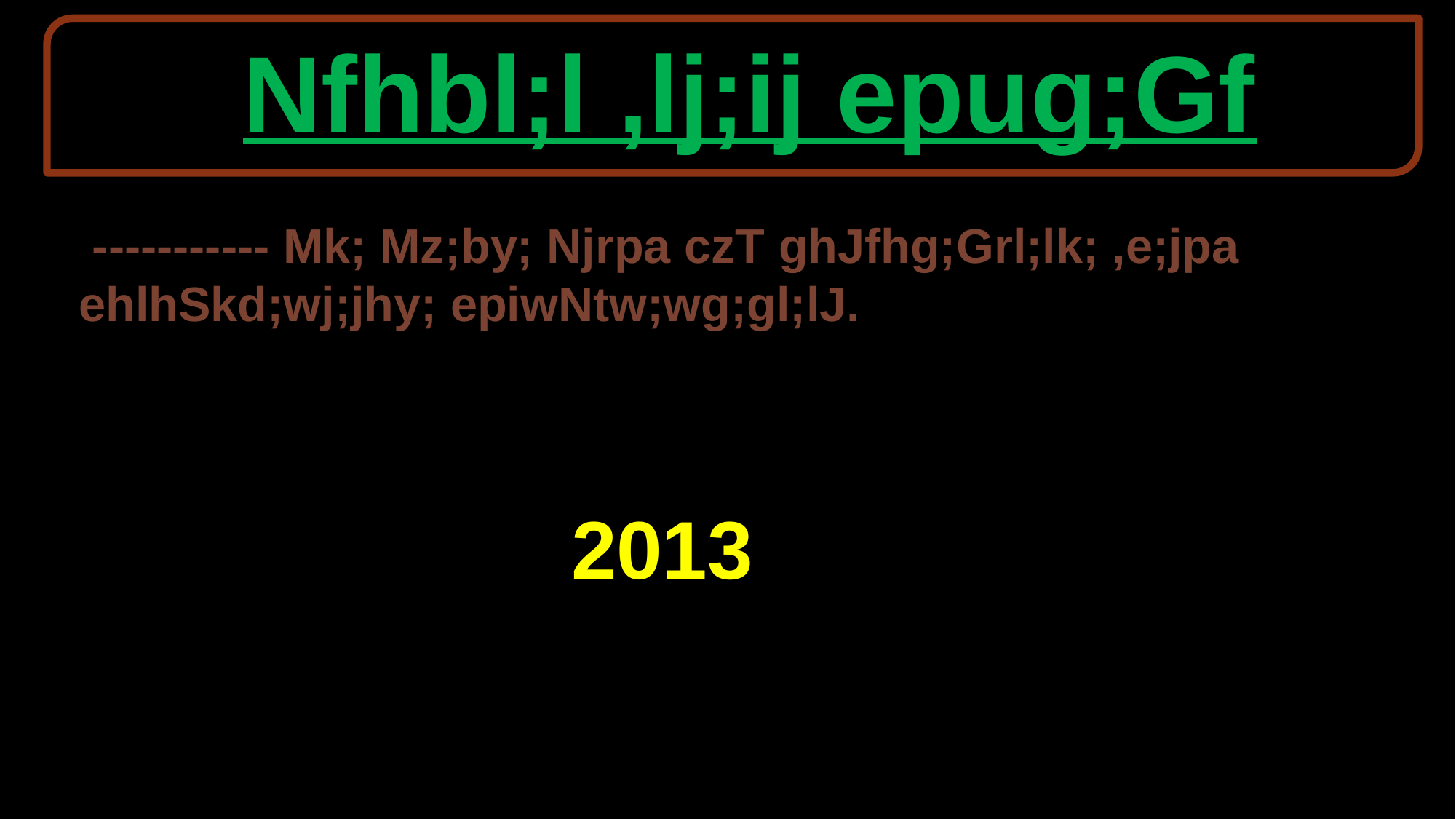

Nfhbl;l ,lj;ij epug;Gf
 ----------- Mk; Mz;by; Njrpa czT ghJfhg;Grl;lk; ,e;jpa ehlhSkd;wj;jhy; epiwNtw;wg;gl;lJ.
2013